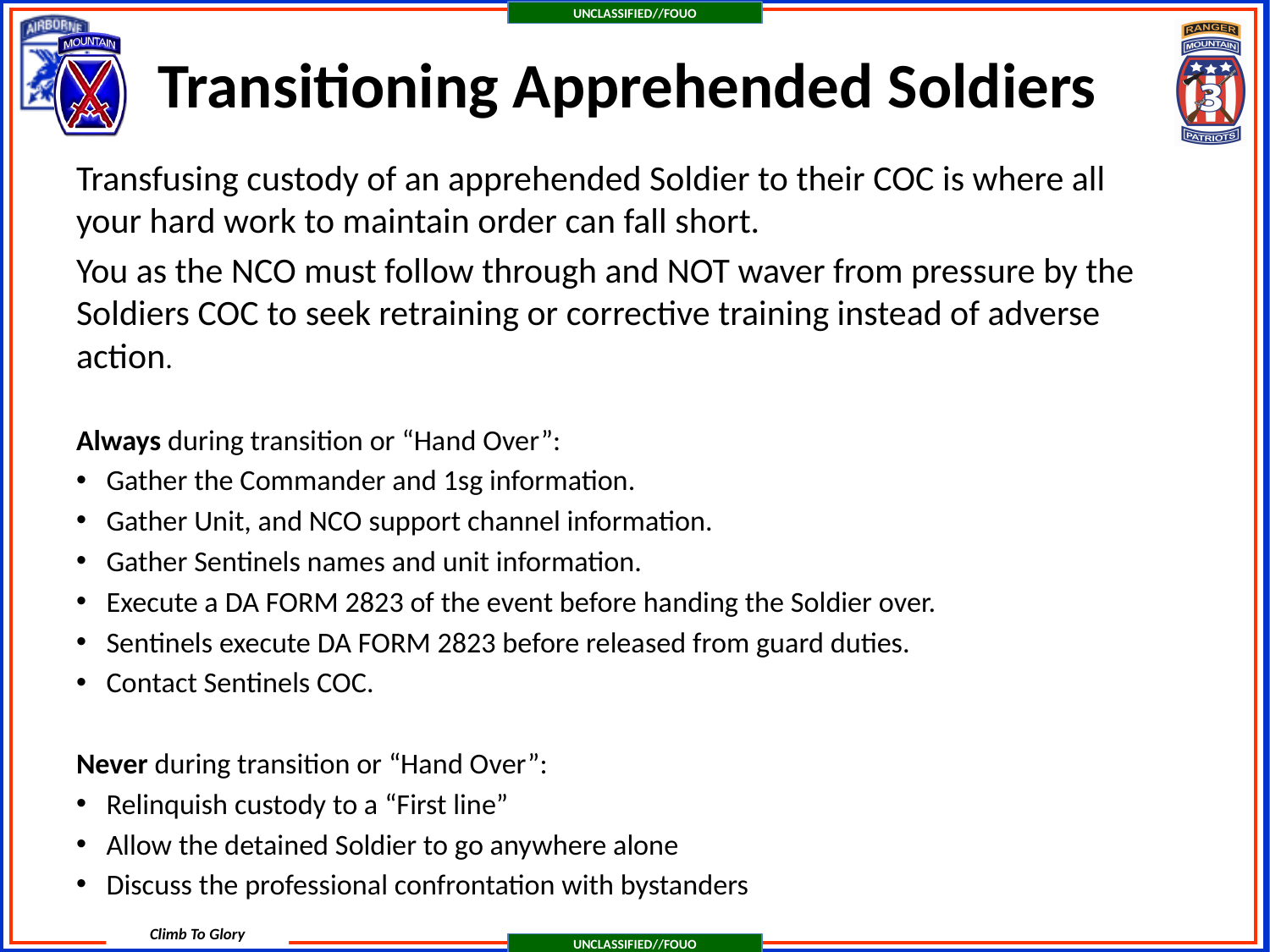

# Transitioning Apprehended Soldiers
Transfusing custody of an apprehended Soldier to their COC is where all your hard work to maintain order can fall short.
You as the NCO must follow through and NOT waver from pressure by the Soldiers COC to seek retraining or corrective training instead of adverse action.

Always during transition or “Hand Over”:
Gather the Commander and 1sg information.
Gather Unit, and NCO support channel information.
Gather Sentinels names and unit information.
Execute a DA FORM 2823 of the event before handing the Soldier over.
Sentinels execute DA FORM 2823 before released from guard duties.
Contact Sentinels COC.

Never during transition or “Hand Over”:
Relinquish custody to a “First line”
Allow the detained Soldier to go anywhere alone
Discuss the professional confrontation with bystanders